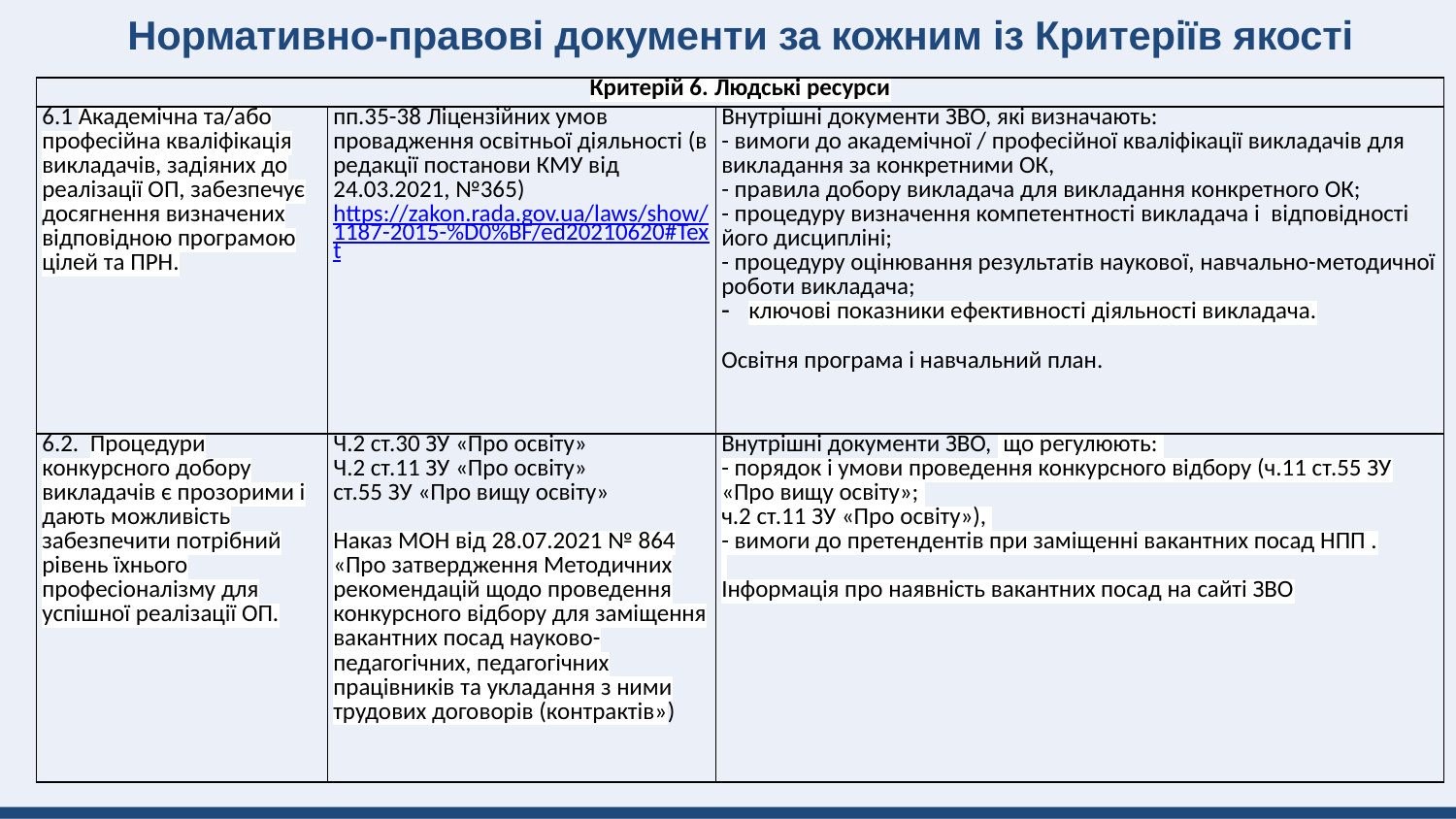

# Нормативно-правові документи за кожним із Критеріїв якості
| Критерій 6. Людські ресурси |  |  |
| --- | --- | --- |
| 6.1 Академічна та/або професійна кваліфікація викладачів, задіяних до реалізації ОП, забезпечує досягнення визначених відповідною програмою цілей та ПРН. | пп.35-38 Ліцензійних умов провадження освітньої діяльності (в редакції постанови КМУ від 24.03.2021, №365) https://zakon.rada.gov.ua/laws/show/1187-2015-%D0%BF/ed20210620#Text | Внутрішні документи ЗВО, які визначають: - вимоги до академічної / професійної кваліфікації викладачів для викладання за конкретними ОК, - правила добору викладача для викладання конкретного ОК; - процедуру визначення компетентності викладача i відповідності його дисципліні; - процедуру оцінювання результатів наукової, навчально-методичної роботи викладача; ключові показники ефективності діяльності викладача.   Освітня програма і навчальний план. |
| 6.2. Процедури конкурсного добору викладачів є прозорими і дають можливість забезпечити потрібний рівень їхнього професіоналізму для успішної реалізації ОП. | Ч.2 ст.30 ЗУ «Про освіту» Ч.2 ст.11 ЗУ «Про освіту» ст.55 ЗУ «Про вищу освіту»   Наказ МОН від 28.07.2021 № 864 «Про затвердження Методичних рекомендацій щодо проведення конкурсного відбору для заміщення вакантних посад науково-педагогічних, педагогічних працівників та укладання з ними трудових договорів (контрактів») | Внутрішні документи ЗВО, що регулюють: - порядок і умови проведення конкурсного відбору (ч.11 ст.55 ЗУ «Про вищу освіту»; ч.2 ст.11 ЗУ «Про освіту»), - вимоги до претендентів при заміщенні вакантних посад НПП .   Інформація про наявність вакантних посад на сайті ЗВО |